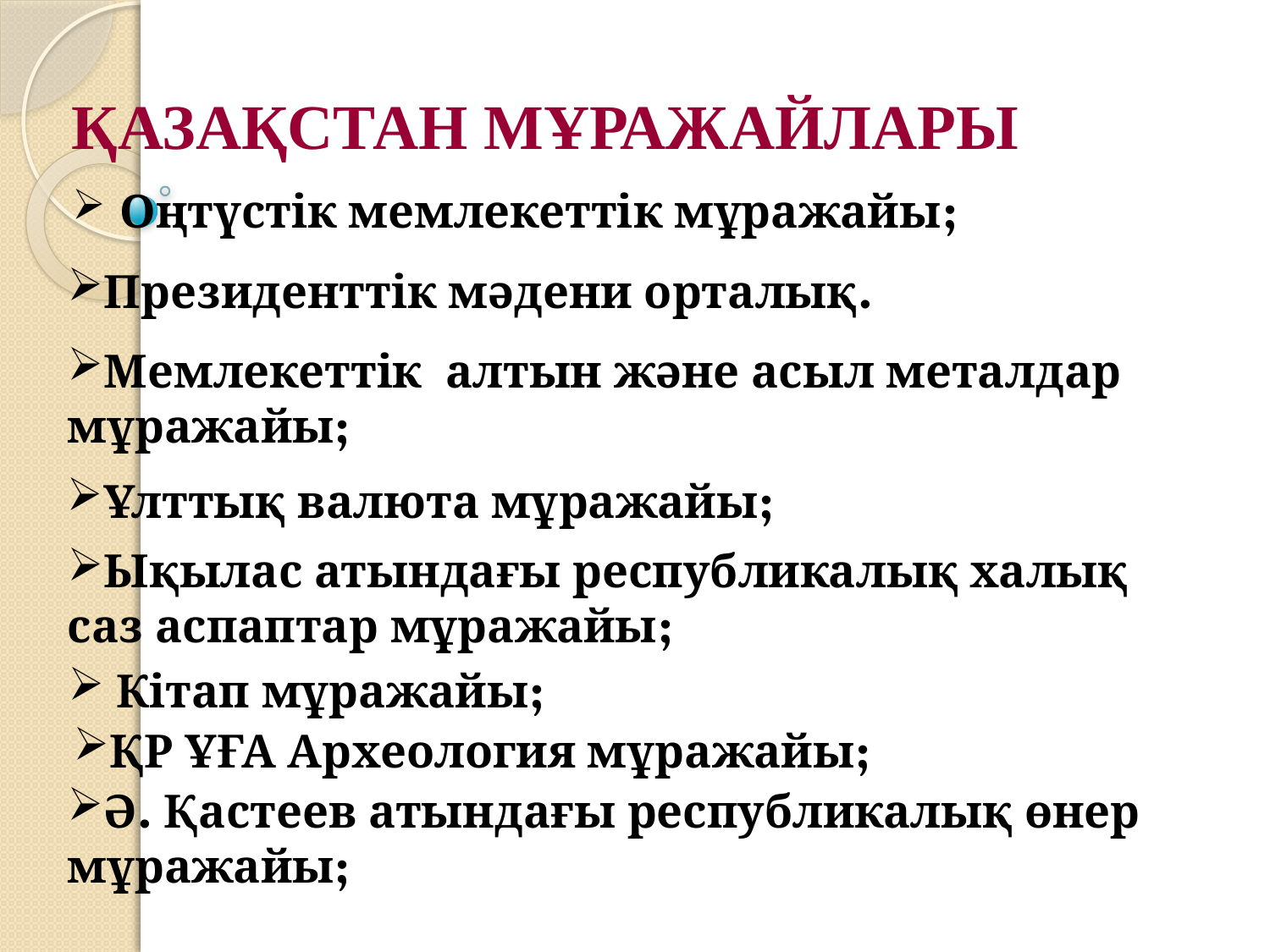

Қазақстан мұражайлары
 Оңтүстік мемлекеттік мұражайы;
Президенттік мәдени орталық.
Мемлекеттік  алтын және асыл металдар мұражайы;
Ұлттық валюта мұражайы;
Ықылас атындағы республикалық халық саз аспаптар мұражайы;
 Кітап мұражайы;
ҚР ҰҒА Археология мұражайы;
Ә. Қастеев атындағы республикалық өнер мұражайы;